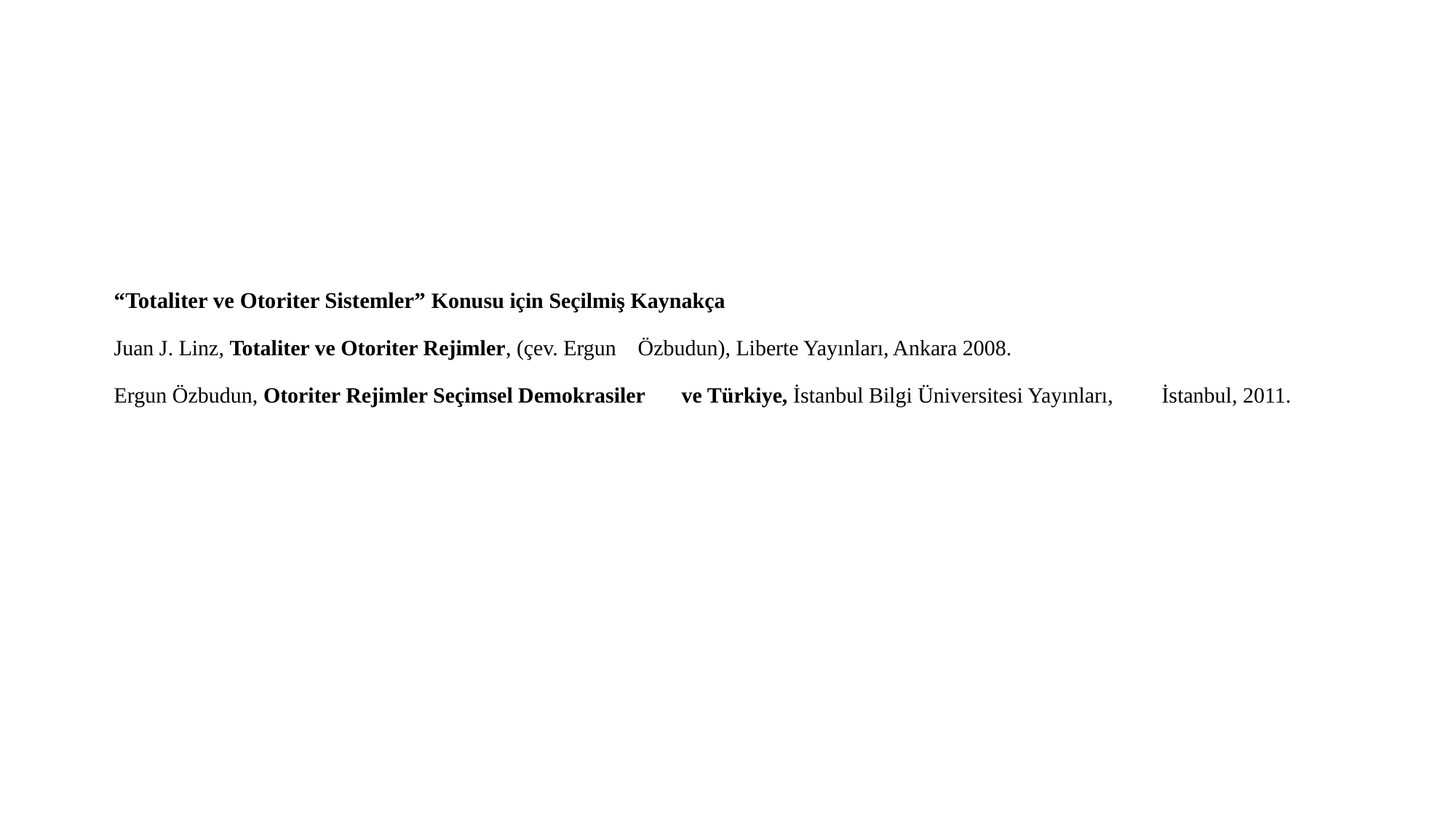

# “Totaliter ve Otoriter Sistemler” Konusu için Seçilmiş Kaynakça Juan J. Linz, Totaliter ve Otoriter Rejimler, (çev. Ergun 	Özbudun), Liberte Yayınları, Ankara 2008. Ergun Özbudun, Otoriter Rejimler Seçimsel Demokrasiler 	ve Türkiye, İstanbul Bilgi Üniversitesi Yayınları, 	İstanbul, 2011.